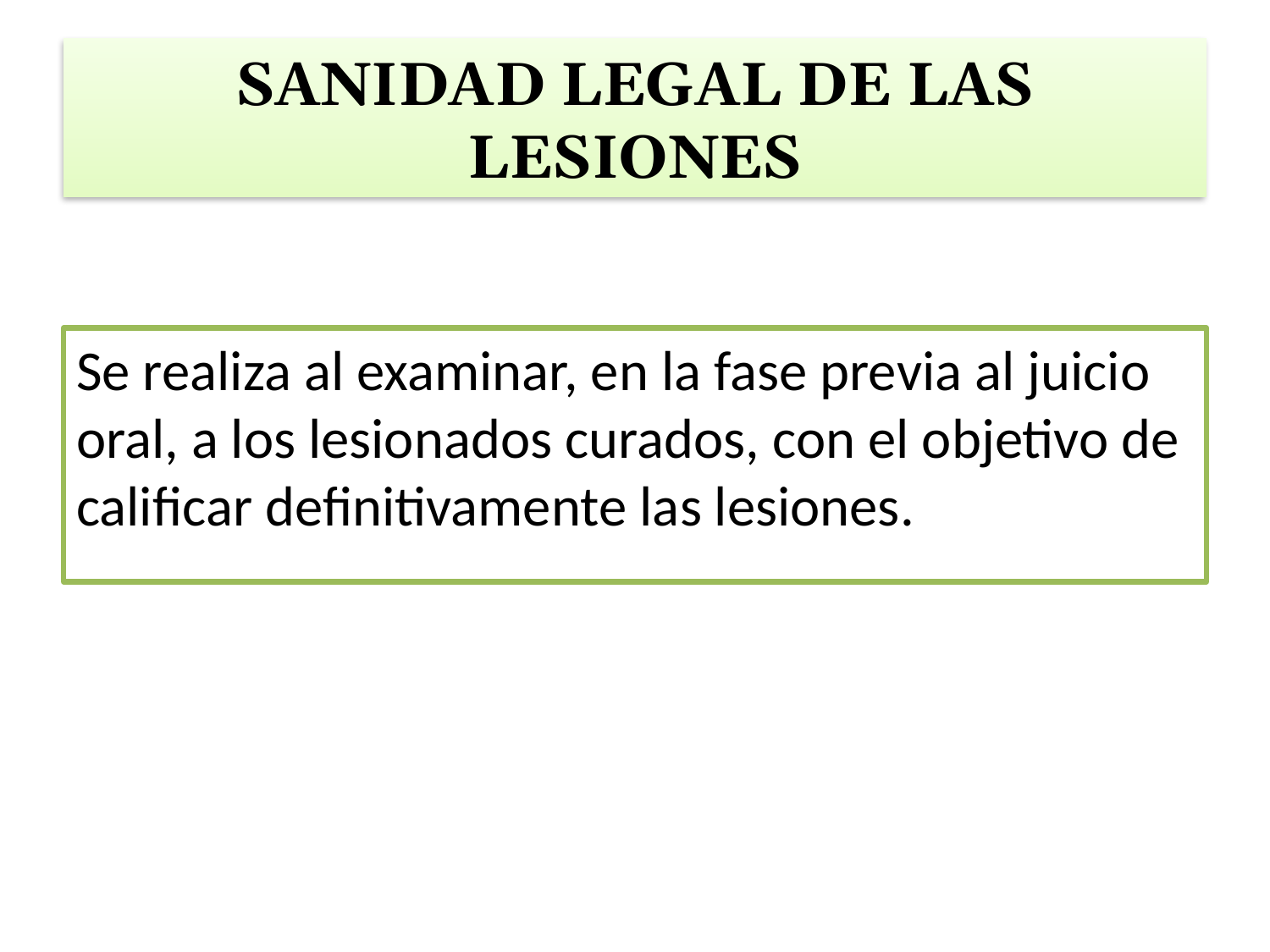

# SANIDAD LEGAL DE LAS LESIONES
Se realiza al examinar, en la fase previa al juicio oral, a los lesionados curados, con el objetivo de calificar definitivamente las lesiones.